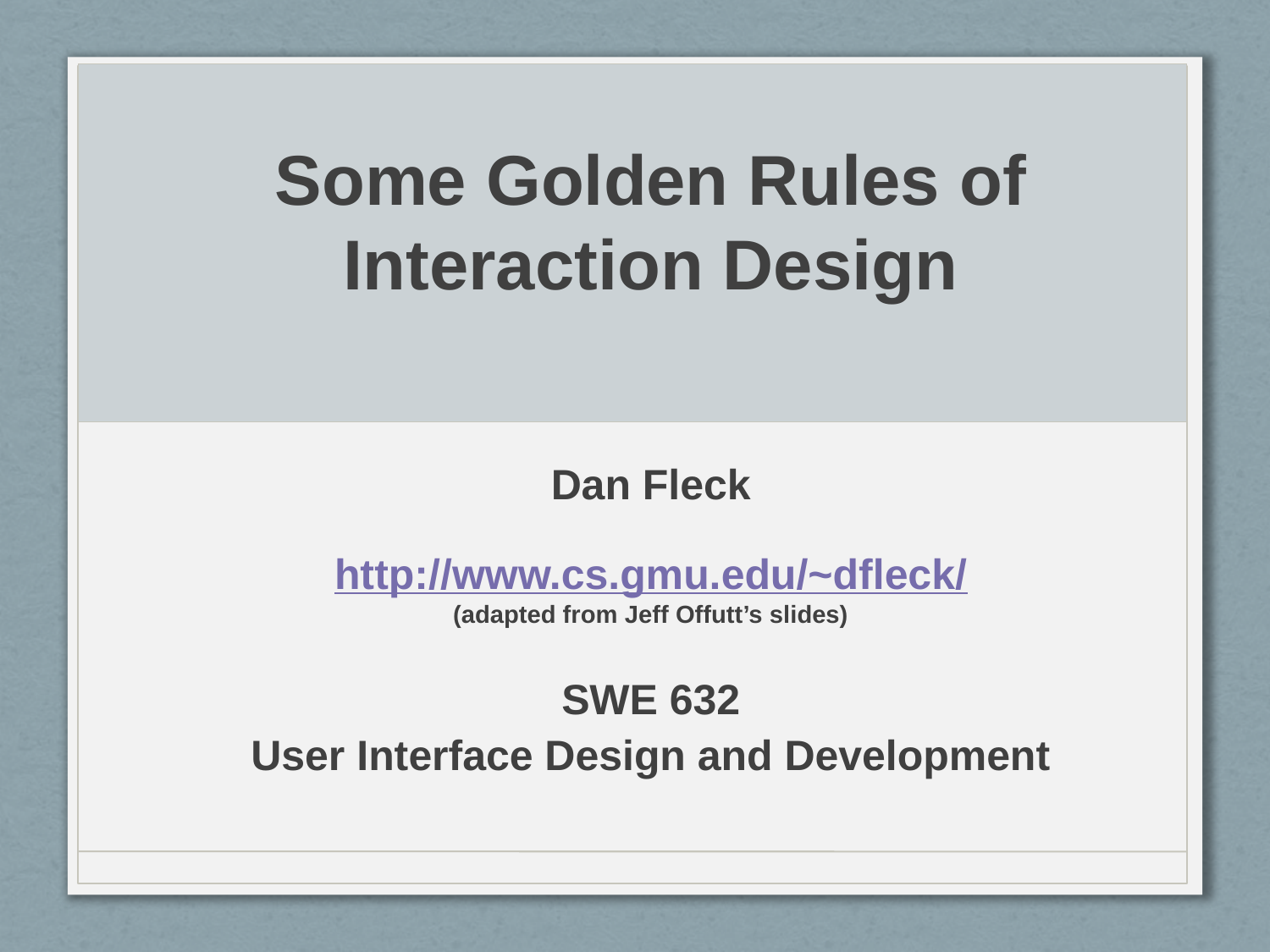

# Some Golden Rules of Interaction Design
Dan Fleck

http://www.cs.gmu.edu/~dfleck/
(adapted from Jeff Offutt’s slides)

SWE 632
User Interface Design and Development